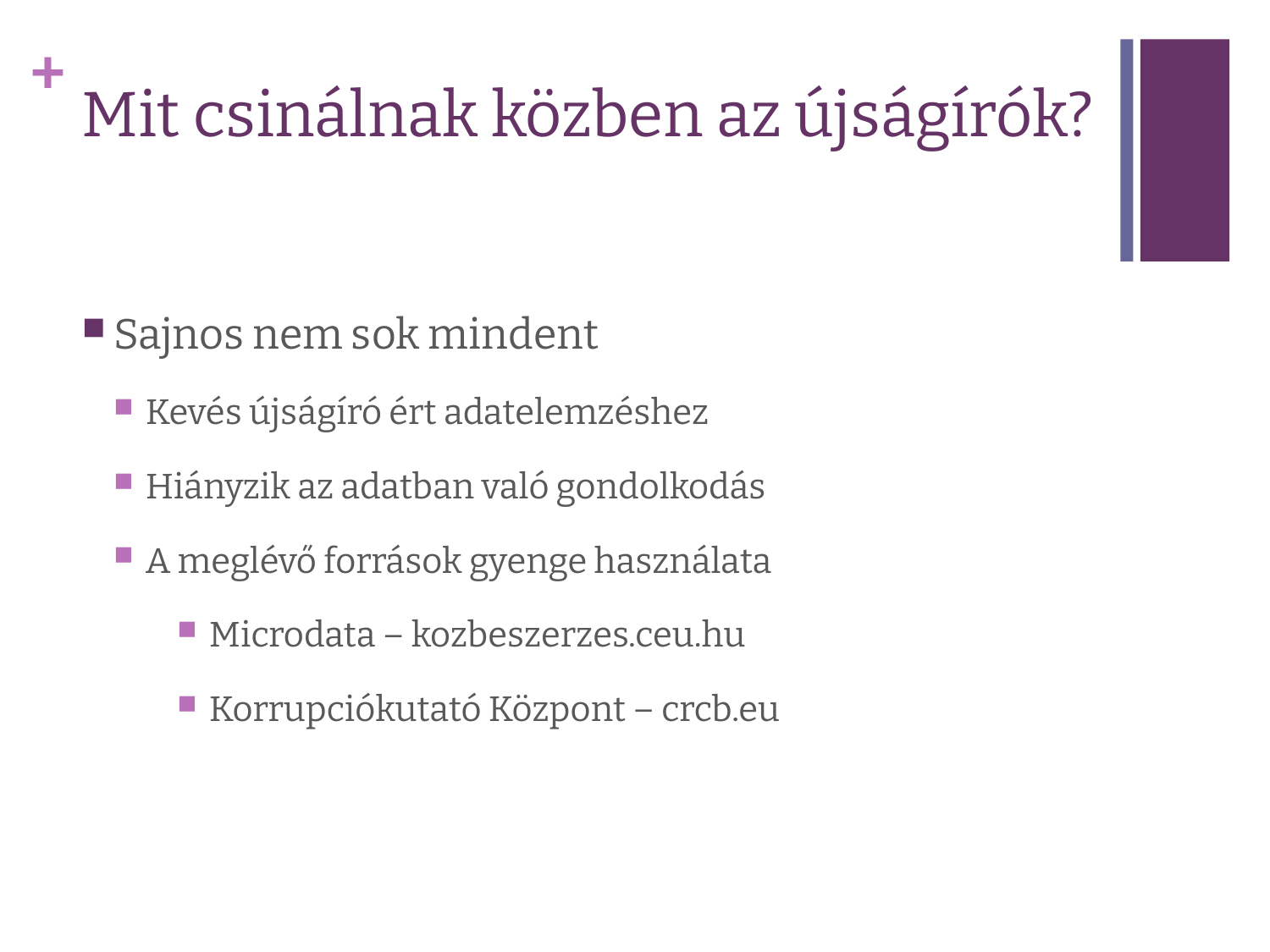

# Mit csinálnak közben az újságírók?
Sajnos nem sok mindent
Kevés újságíró ért adatelemzéshez
Hiányzik az adatban való gondolkodás
A meglévő források gyenge használata
Microdata – kozbeszerzes.ceu.hu
Korrupciókutató Központ – crcb.eu